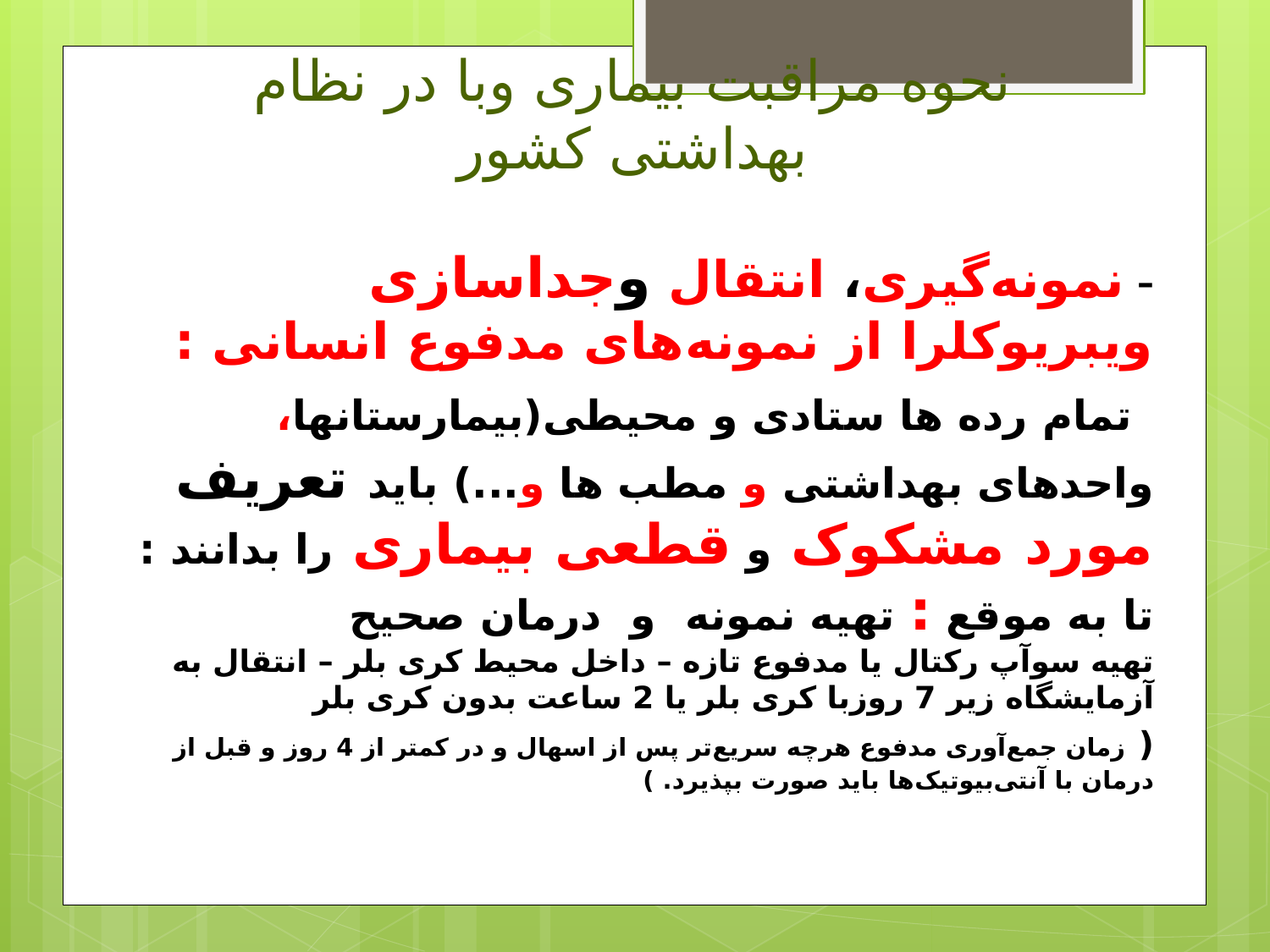

# نحوه مراقبت بیماری وبا در نظام بهداشتی کشور
- نمونه‌گیری، انتقال وجداسازی ویبریوکلرا از نمونه‌های مدفوع انسانی :
 تمام رده ها ستادی و محیطی(بیمارستانها، واحدهای بهداشتی و مطب ها و...) باید تعریف مورد مشکوک و قطعی بیماری را بدانند :
تا به موقع : تهیه نمونه  و  درمان صحیح
تهیه سوآپ رکتال یا مدفوع تازه – داخل محیط کری بلر – انتقال به آزمایشگاه زیر 7 روزبا کری بلر یا 2 ساعت بدون کری بلر
( زمان جمع‌آوری مدفوع هرچه سریع‌تر پس از اسهال و در کمتر از 4 روز و قبل از درمان با آنتی‌بیوتیک‌ها باید صورت بپذیرد. )